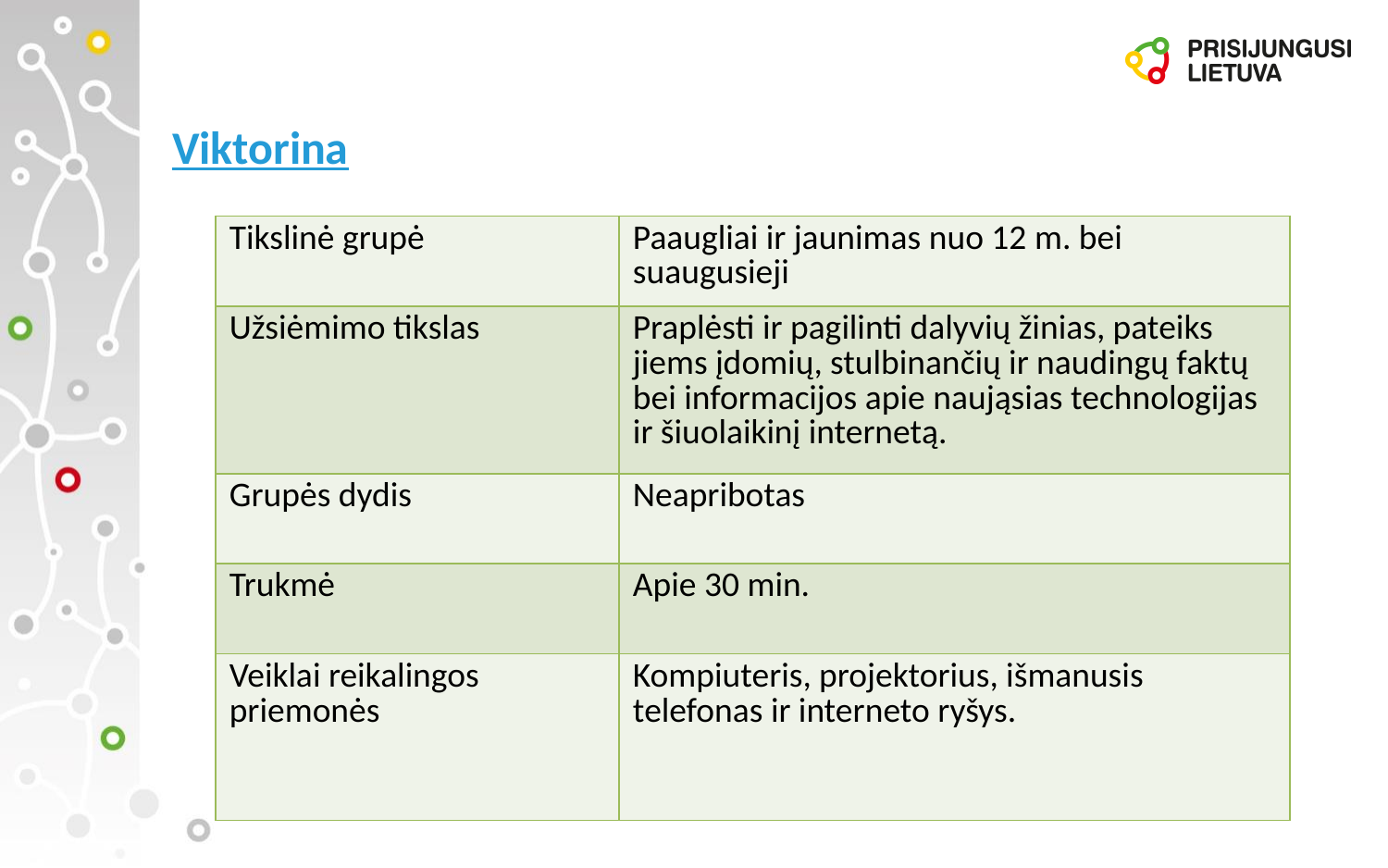

# Viktorina
| Tikslinė grupė | Paaugliai ir jaunimas nuo 12 m. bei suaugusieji |
| --- | --- |
| Užsiėmimo tikslas | Praplėsti ir pagilinti dalyvių žinias, pateiks jiems įdomių, stulbinančių ir naudingų faktų bei informacijos apie naująsias technologijas ir šiuolaikinį internetą. |
| Grupės dydis | Neapribotas |
| Trukmė | Apie 30 min. |
| Veiklai reikalingos priemonės | Kompiuteris, projektorius, išmanusis telefonas ir interneto ryšys. |